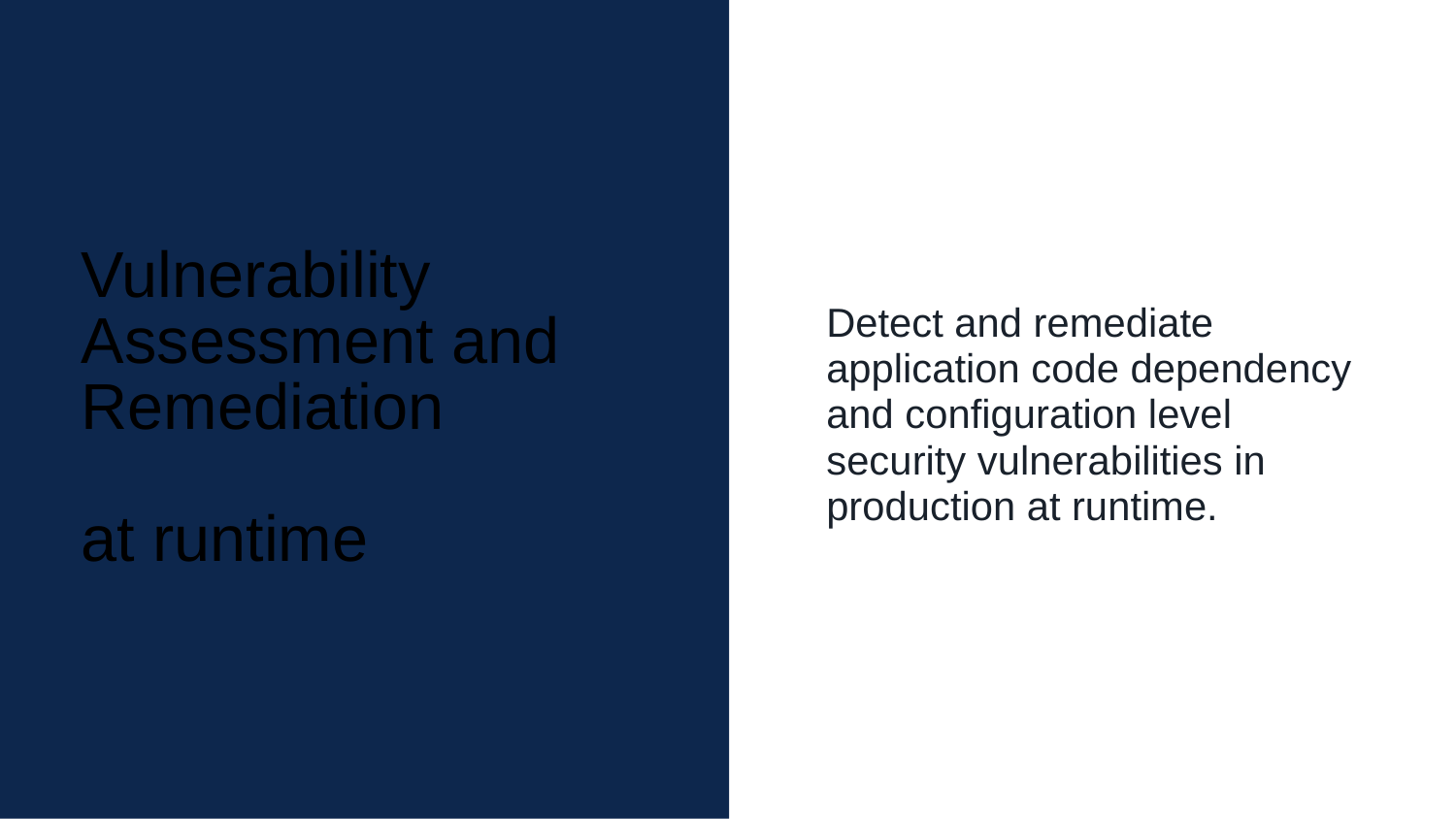

Detect and remediate application code dependency and configuration level security vulnerabilities in production at runtime.

# Vulnerability Assessment and Remediation at runtime